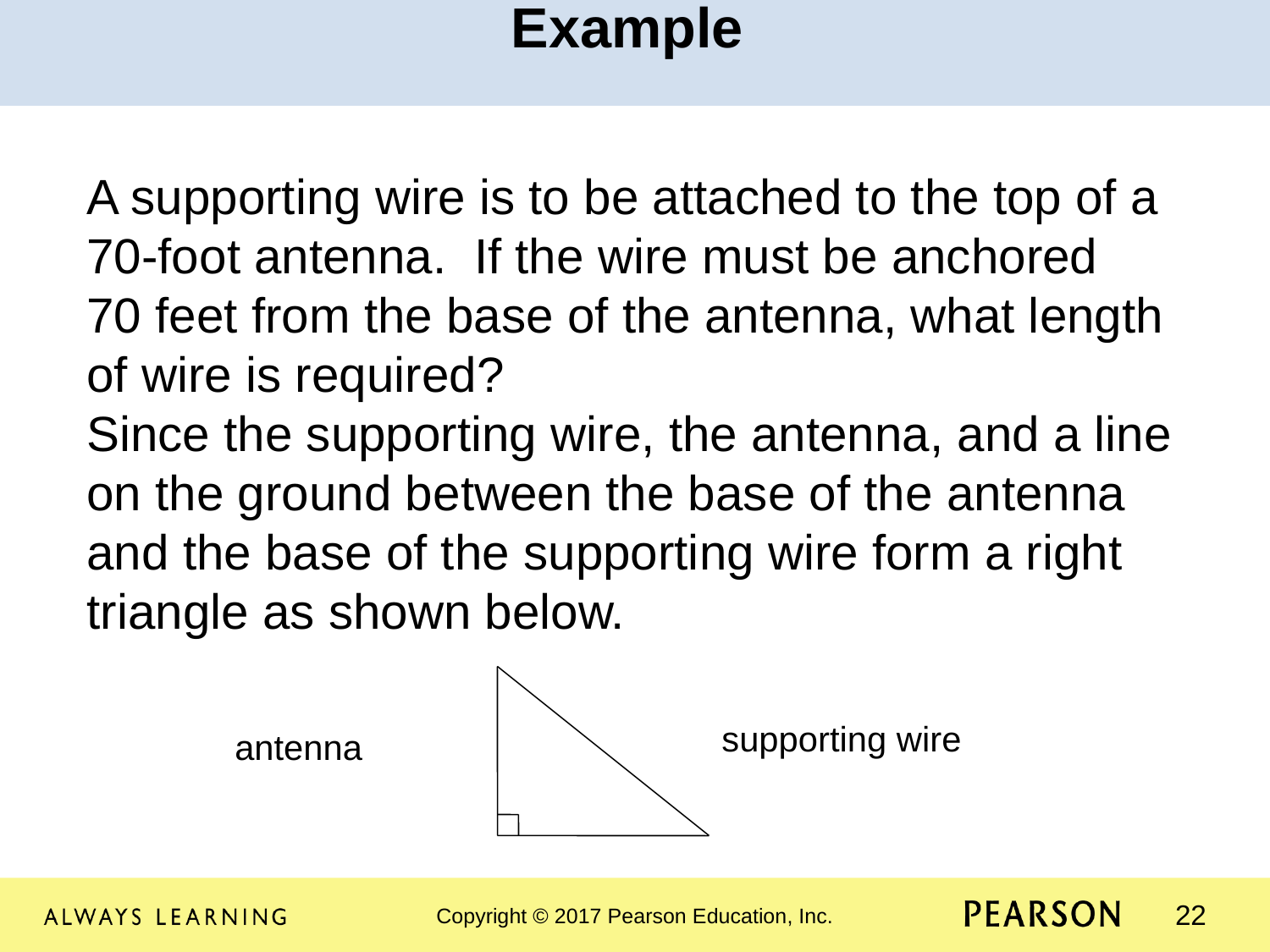

Example
A supporting wire is to be attached to the top of a 70-foot antenna.  If the wire must be anchored    70 feet from the base of the antenna, what length of wire is required?                                                 Since the supporting wire, the antenna, and a line on the ground between the base of the antenna and the base of the supporting wire form a right triangle as shown below.

supporting wire
antenna